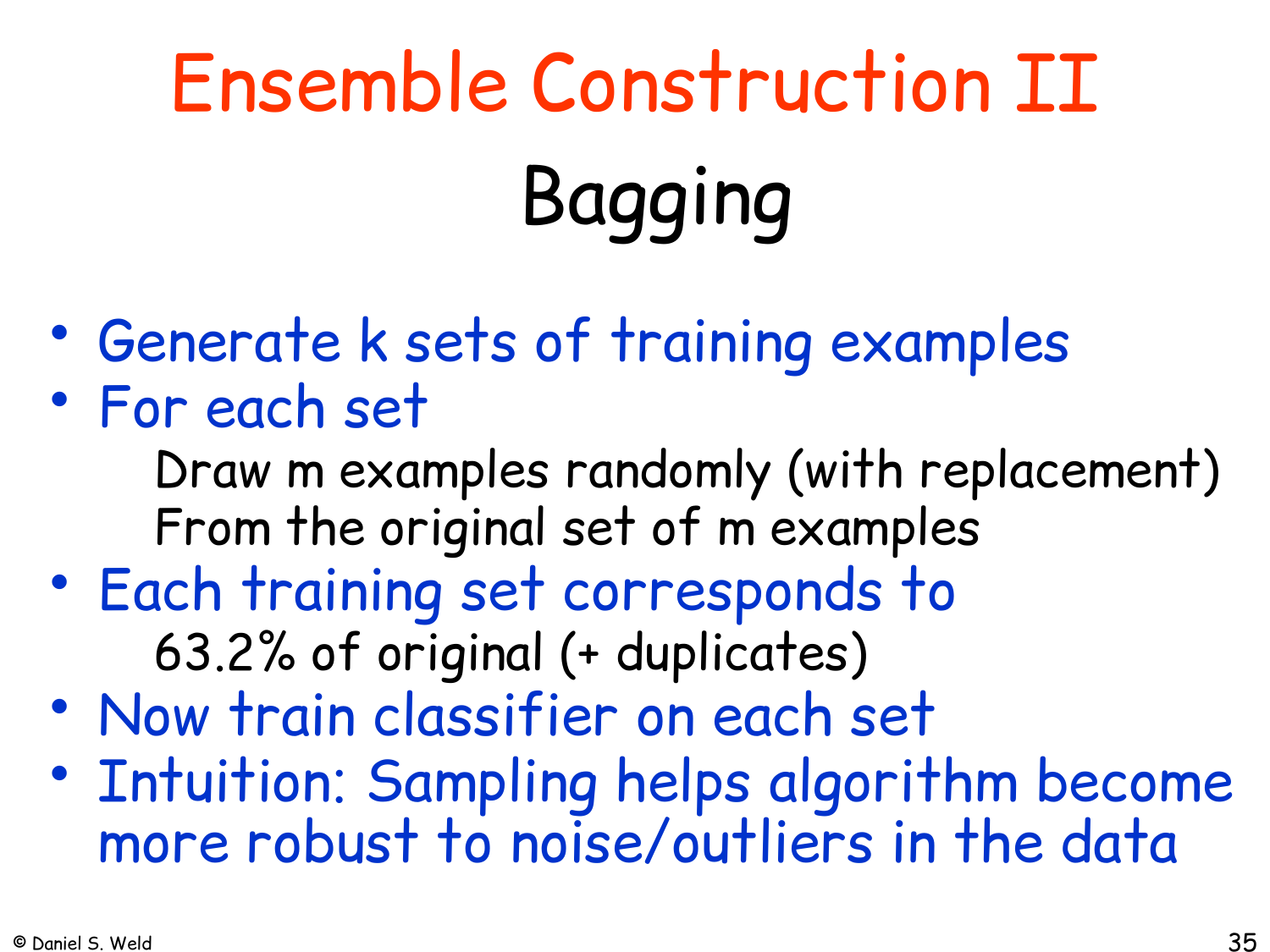

# Ensemble Construction II
Bagging
Generate k sets of training examples
For each set
Draw m examples randomly (with replacement)
From the original set of m examples
Each training set corresponds to
63.2% of original (+ duplicates)
Now train classifier on each set
Intuition: Sampling helps algorithm become more robust to noise/outliers in the data
35
© Daniel S. Weld